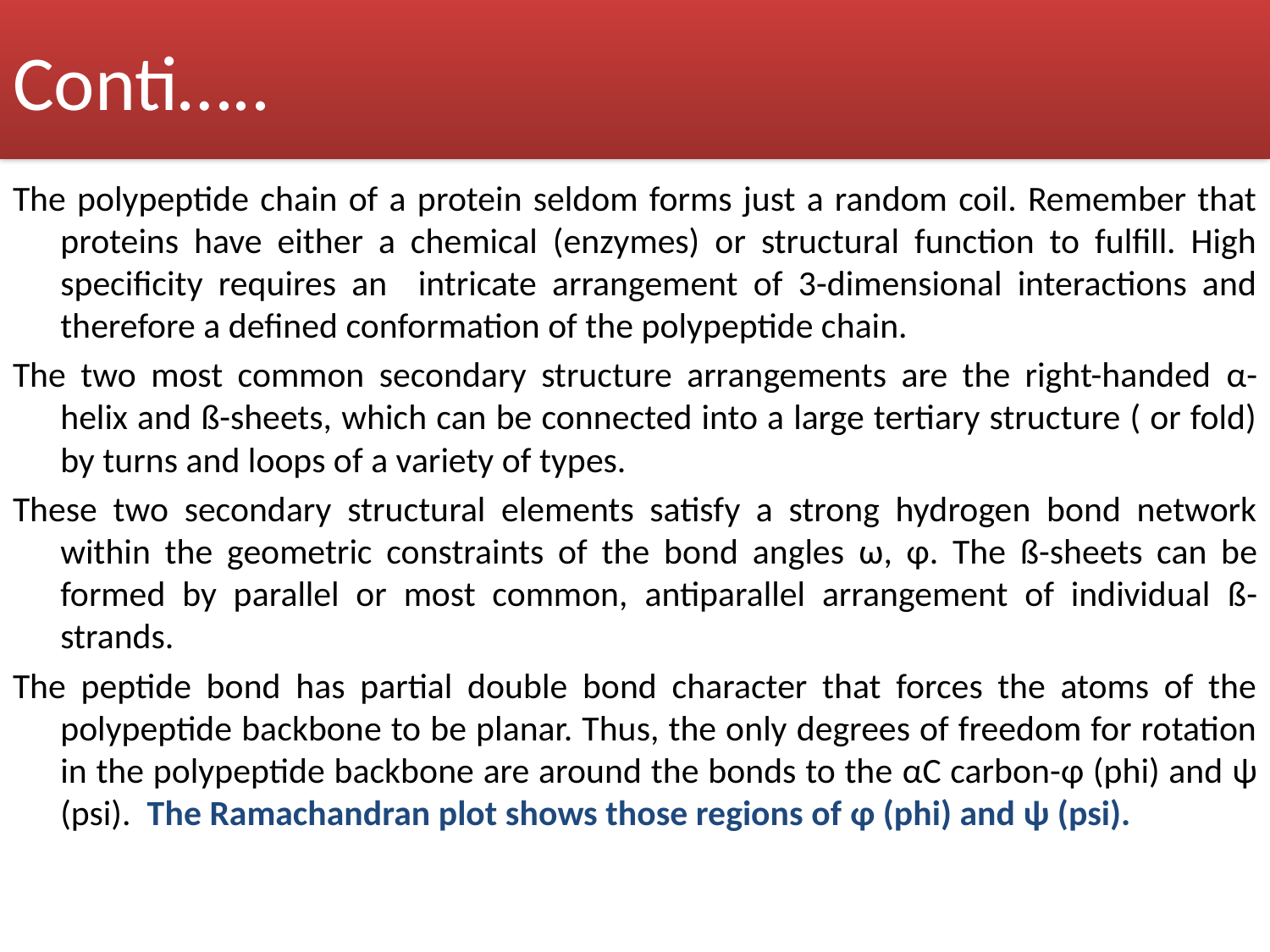

# Conti…..
The polypeptide chain of a protein seldom forms just a random coil. Remember that proteins have either a chemical (enzymes) or structural function to fulfill. High specificity requires an  intricate arrangement of 3-dimensional interactions and therefore a defined conformation of the polypeptide chain.
The two most common secondary structure arrangements are the right-handed α-helix and ß-sheets, which can be connected into a large tertiary structure ( or fold) by turns and loops of a variety of types.
These two secondary structural elements satisfy a strong hydrogen bond network within the geometric constraints of the bond angles ω, φ. The ß-sheets can be formed by parallel or most common, antiparallel arrangement of individual ß-strands.
The peptide bond has partial double bond character that forces the atoms of the polypeptide backbone to be planar. Thus, the only degrees of freedom for rotation in the polypeptide backbone are around the bonds to the αC carbon-φ (phi) and ψ (psi).  The Ramachandran plot shows those regions of φ (phi) and ψ (psi).